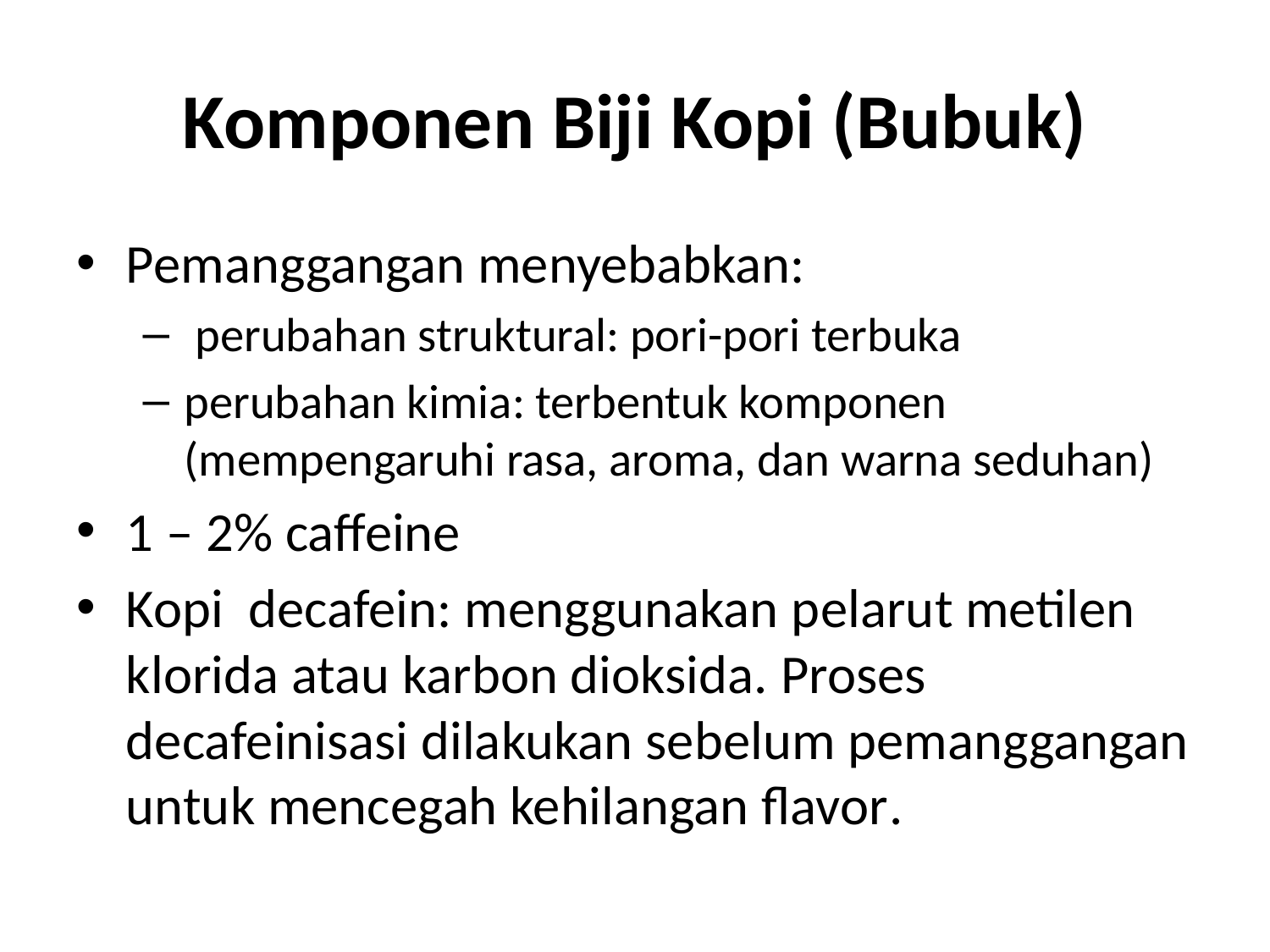

# Komponen Biji Kopi (Bubuk)
Pemanggangan menyebabkan:
 perubahan struktural: pori-pori terbuka
perubahan kimia: terbentuk komponen (mempengaruhi rasa, aroma, dan warna seduhan)
1 – 2% caffeine
Kopi  decafein: menggunakan pelarut metilen klorida atau karbon dioksida. Proses decafeinisasi dilakukan sebelum pemanggangan untuk mencegah kehilangan flavor.